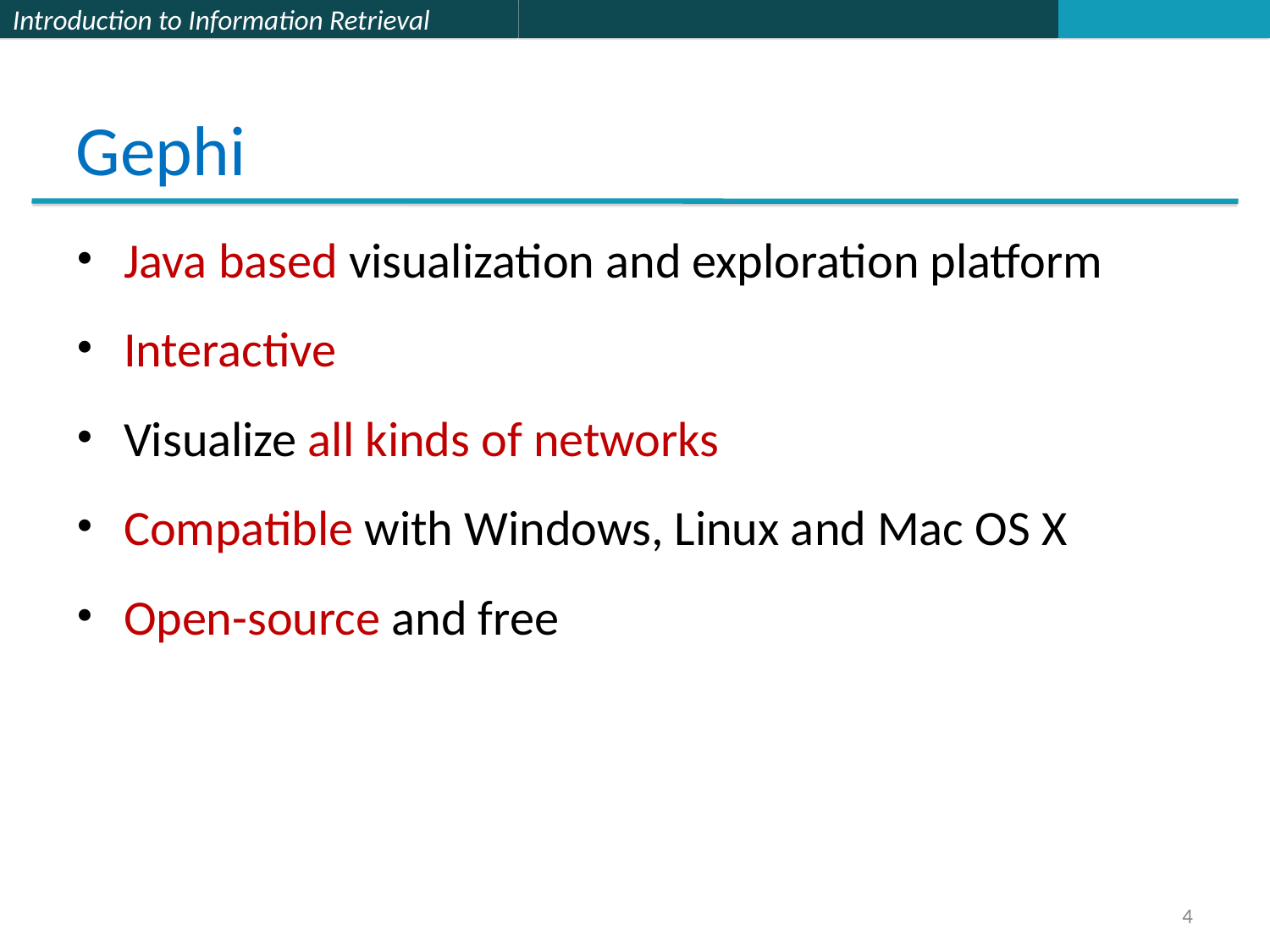

# Gephi
Java based visualization and exploration platform
Interactive
Visualize all kinds of networks
Compatible with Windows, Linux and Mac OS X
Open-source and free
4